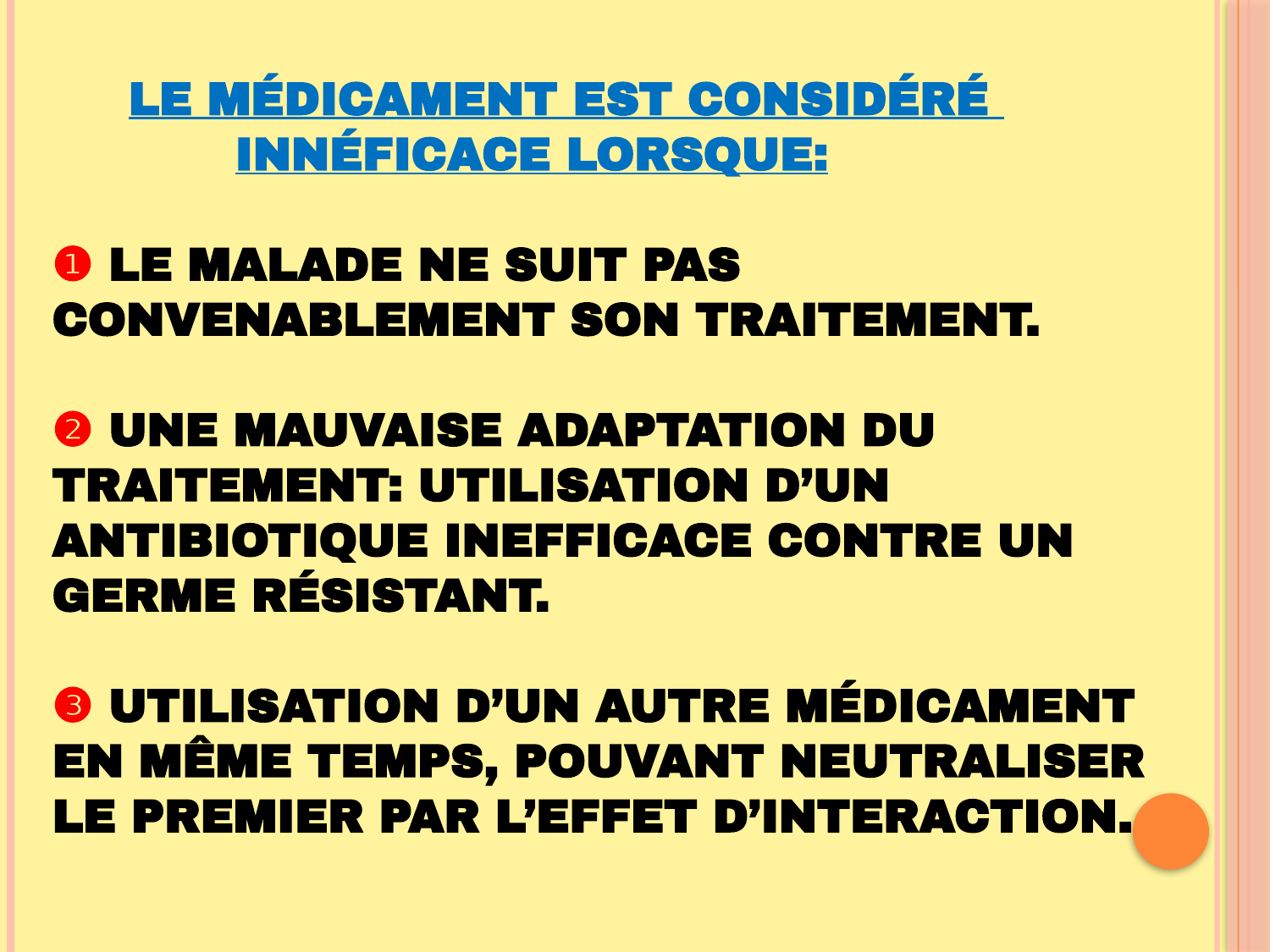

# LE MÉDICAMENT EST CONSIDÉRÉ INNÉFICACE LORSQUE: ❶ Le malade ne suit pas convenablement son traitement. ❷ Une mauvaise adaptation du traitement: utilisation d’un antibiotique inefficace contre un germe résistant. ❸ Utilisation d’un autre médicament en même temps, pouvant neutraliser  le premier par l’effet d’interaction.